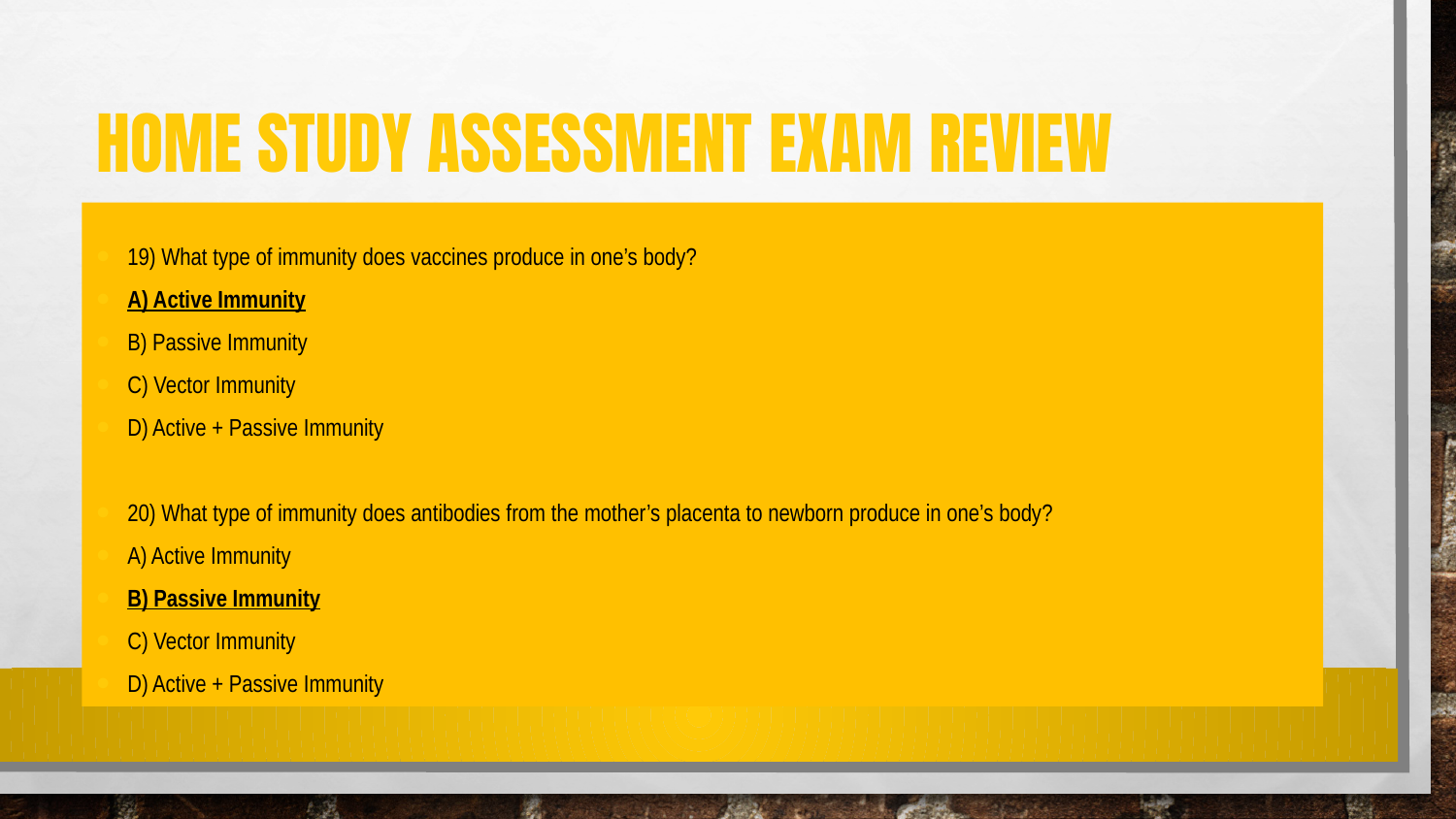

# Home Study Assessment exam review

19) What type of immunity does vaccines produce in one’s body?
A) Active Immunity
B) Passive Immunity
C) Vector Immunity
D) Active + Passive Immunity

20) What type of immunity does antibodies from the mother’s placenta to newborn produce in one’s body?
A) Active Immunity
B) Passive Immunity
C) Vector Immunity
D) Active + Passive Immunity